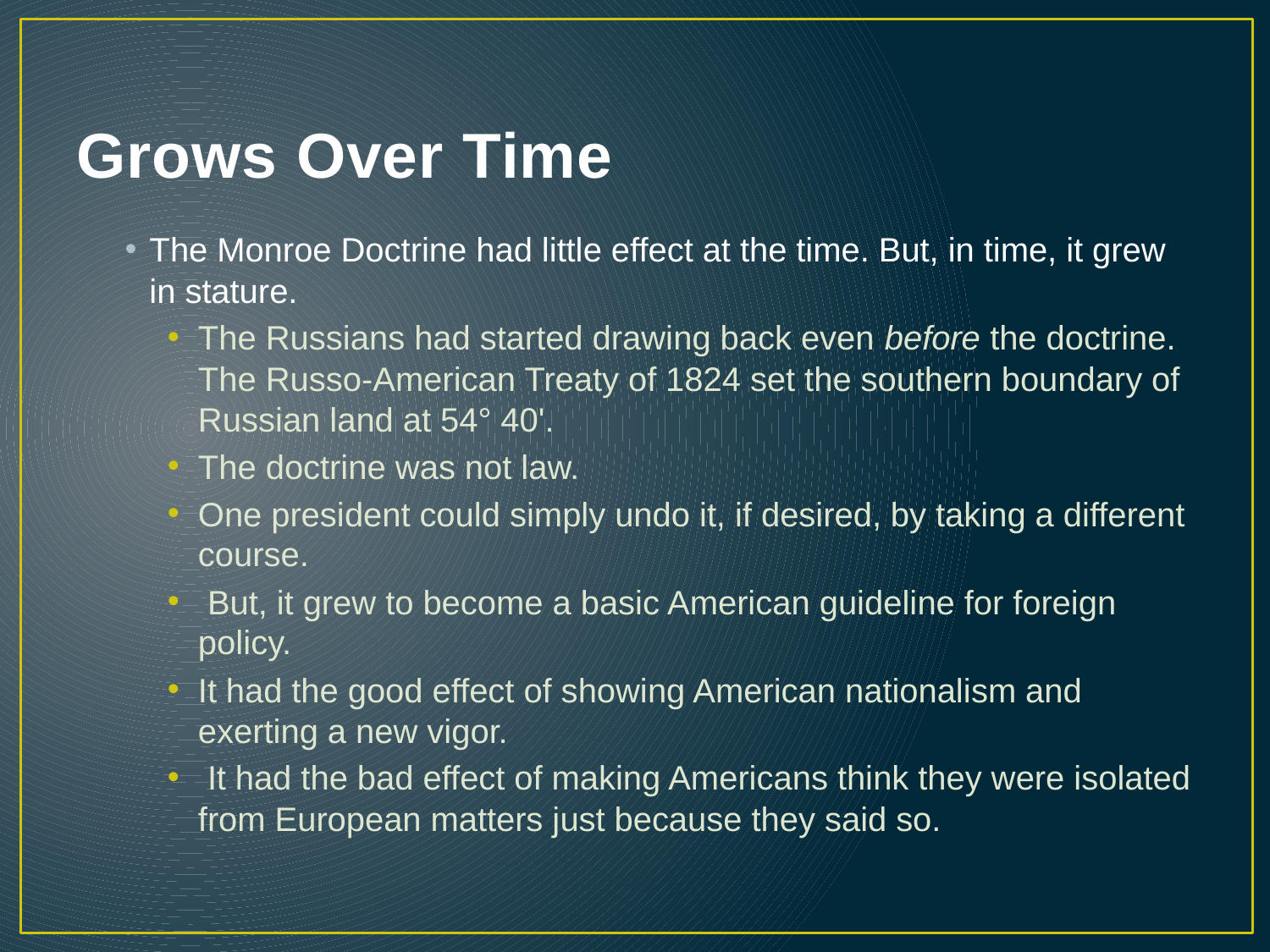

# Grows Over Time
The Monroe Doctrine had little effect at the time. But, in time, it grew in stature.
The Russians had started drawing back even before the doctrine. The Russo-American Treaty of 1824 set the southern boundary of Russian land at 54° 40'.
The doctrine was not law.
One president could simply undo it, if desired, by taking a different course.
 But, it grew to become a basic American guideline for foreign policy.
It had the good effect of showing American nationalism and exerting a new vigor.
 It had the bad effect of making Americans think they were isolated from European matters just because they said so.